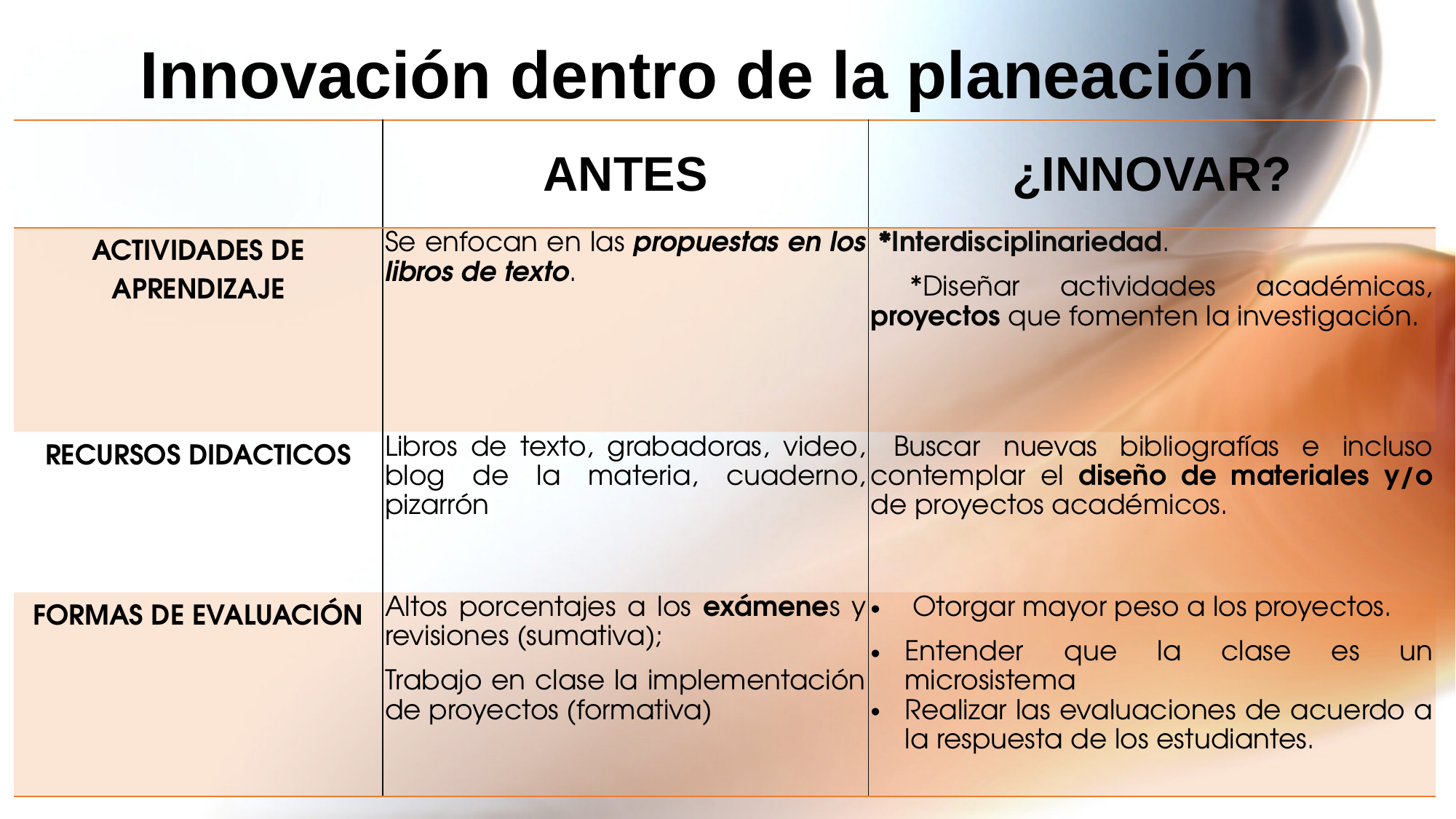

# Innovación dentro de la planeación
|  | ANTES | ¿INNOVAR? |
| --- | --- | --- |
| ACTIVIDADES DE APRENDIZAJE | Se enfocan en las propuestas en los libros de texto. | \*Interdisciplinariedad. \*Diseñar actividades académicas, proyectos que fomenten la investigación. |
| RECURSOS DIDACTICOS | Libros de texto, grabadoras, video, blog de la materia, cuaderno, pizarrón | Buscar nuevas bibliografías e incluso contemplar el diseño de materiales y/o de proyectos académicos. |
| FORMAS DE EVALUACIÓN | Altos porcentajes a los exámenes y revisiones (sumativa); Trabajo en clase la implementación de proyectos (formativa) | Otorgar mayor peso a los proyectos. Entender que la clase es un microsistema Realizar las evaluaciones de acuerdo a la respuesta de los estudiantes. |